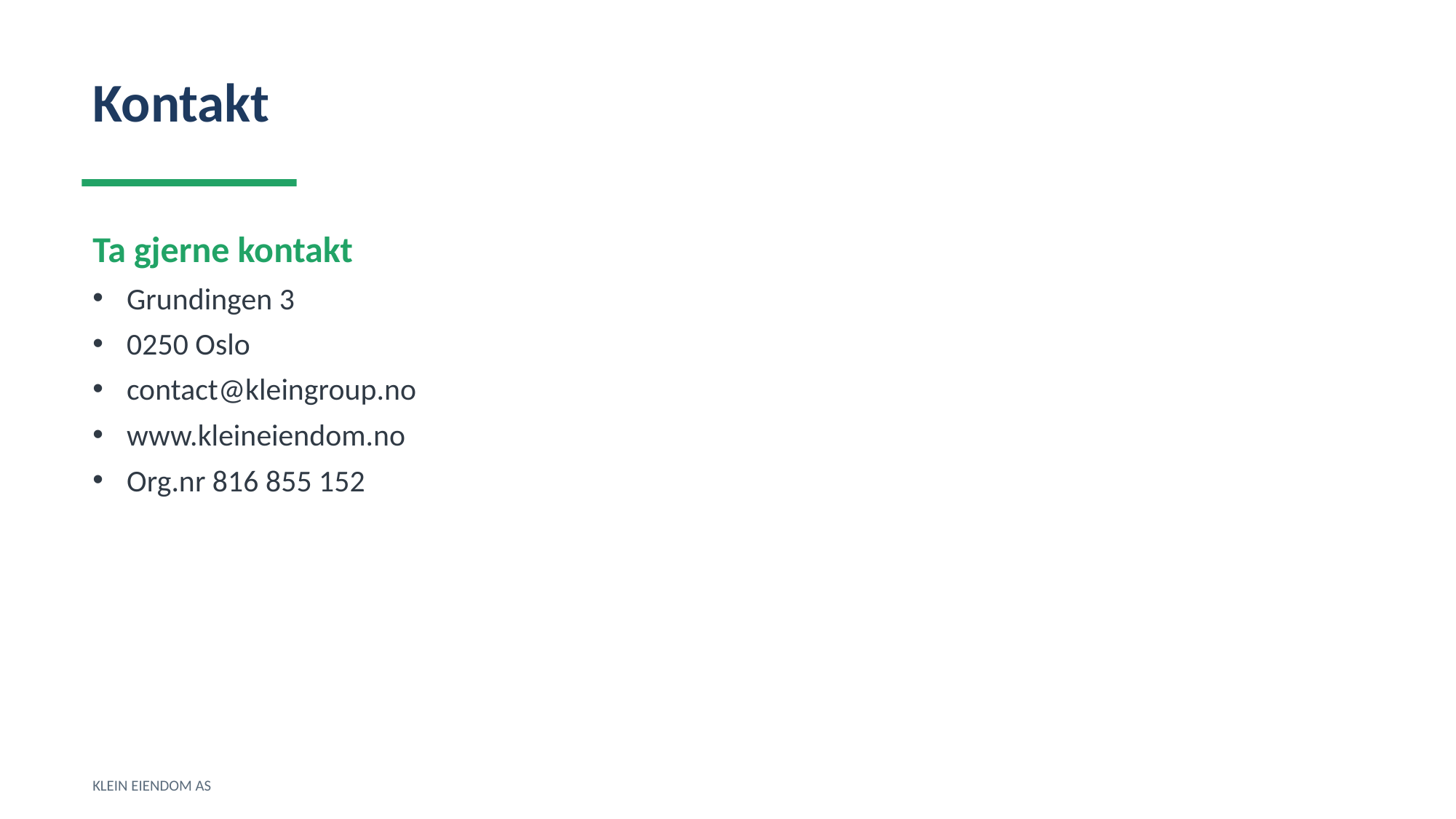

Kontakt

Ta gjerne kontakt
Grundingen 3
0250 Oslo
contact@kleingroup.no
www.kleineiendom.no
Org.nr 816 855 152
KLEIN EIENDOM AS